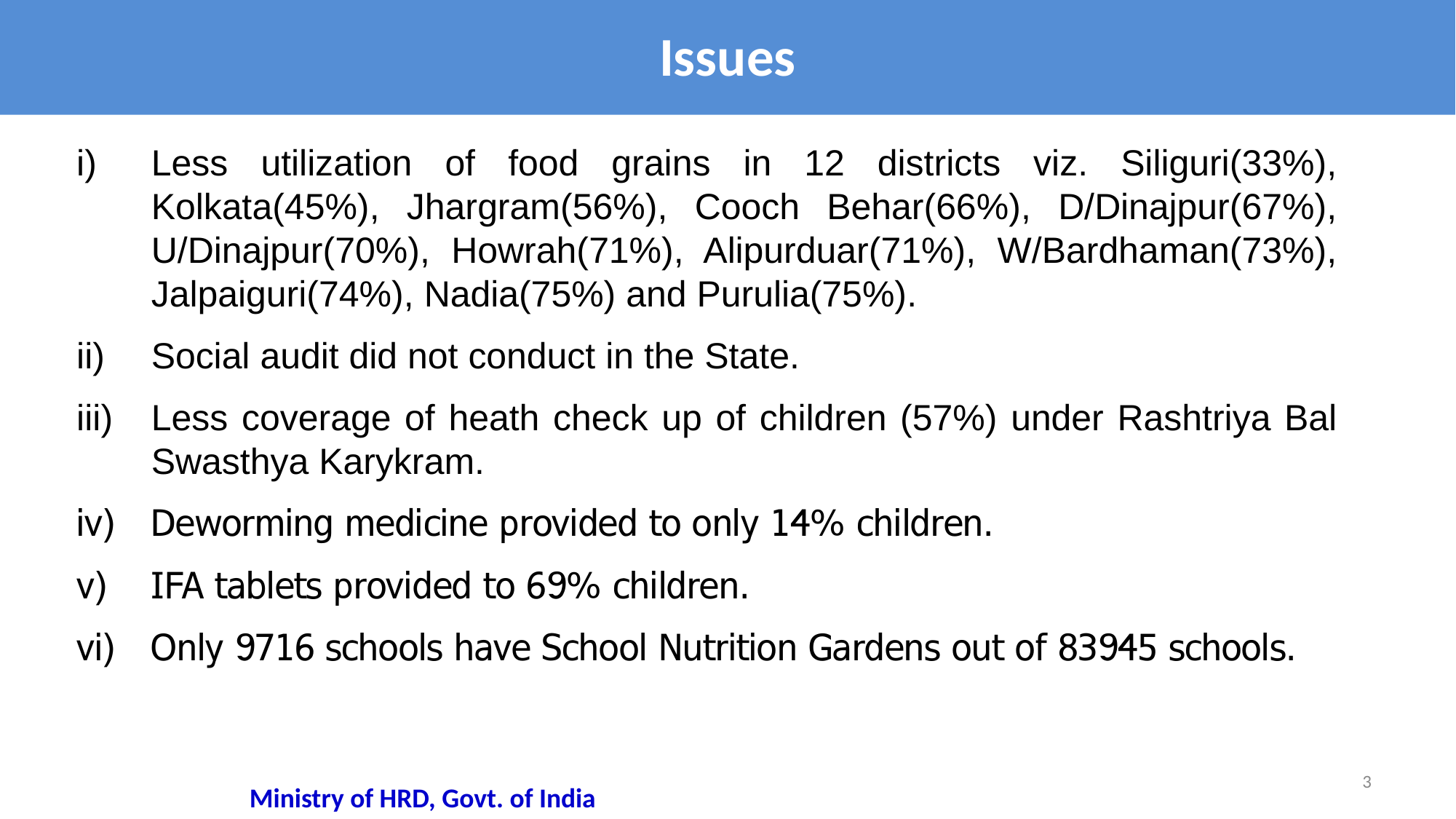

# Issues
i)	Less utilization of food grains in 12 districts viz. Siliguri(33%), Kolkata(45%), Jhargram(56%), Cooch Behar(66%), D/Dinajpur(67%), U/Dinajpur(70%), Howrah(71%), Alipurduar(71%), W/Bardhaman(73%), Jalpaiguri(74%), Nadia(75%) and Purulia(75%).
Social audit did not conduct in the State.
Less coverage of heath check up of children (57%) under Rashtriya Bal Swasthya Karykram.
Deworming medicine provided to only 14% children.
IFA tablets provided to 69% children.
Only 9716 schools have School Nutrition Gardens out of 83945 schools.

3
Ministry of HRD, Govt. of India